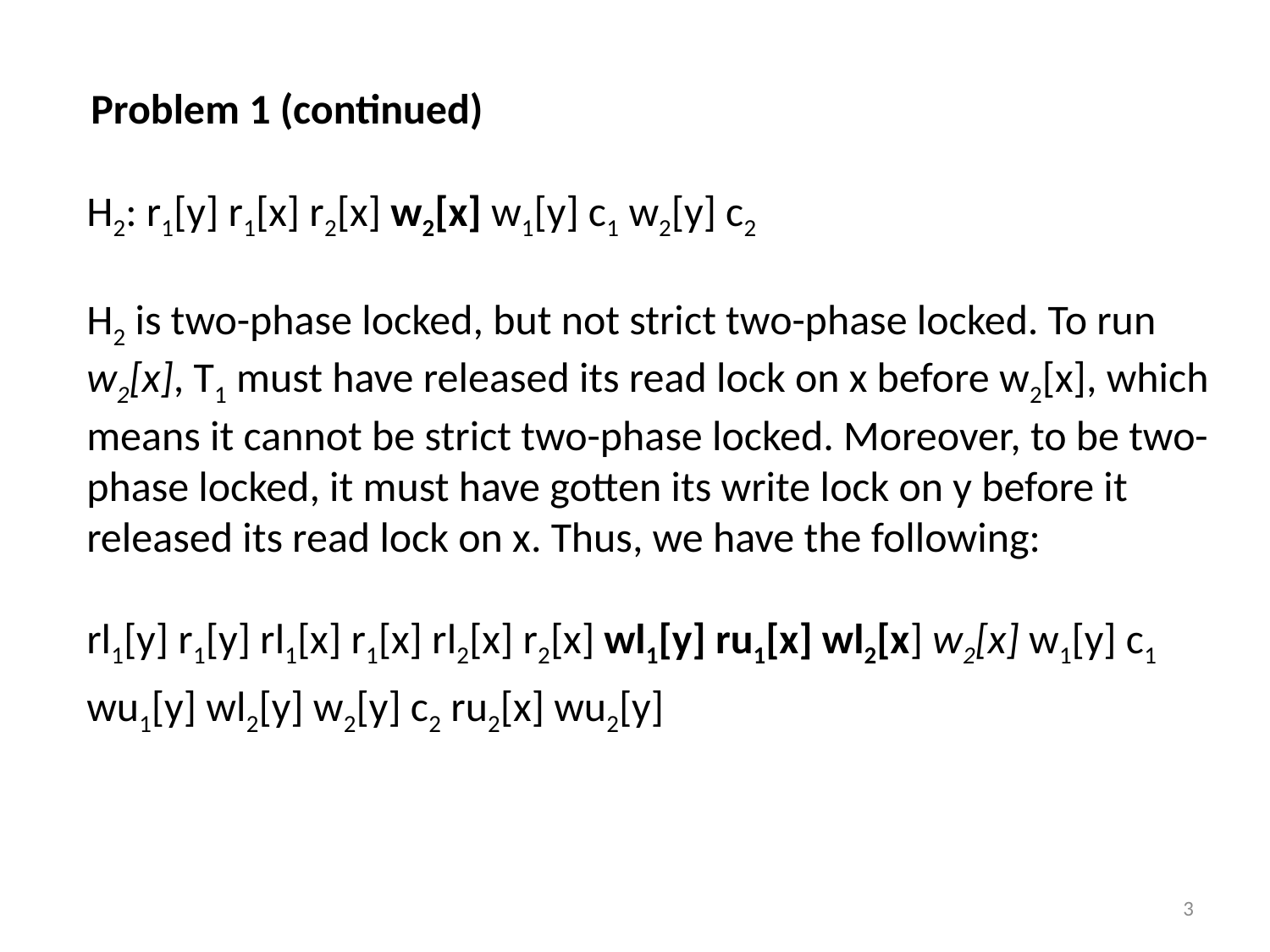

Problem 1 (continued)

H2: r1[y] r1[x] r2[x] w2[x] w1[y] c1 w2[y] c2

H2 is two-phase locked, but not strict two-phase locked. To run w2[x], T1 must have released its read lock on x before w2[x], which means it cannot be strict two-phase locked. Moreover, to be two-phase locked, it must have gotten its write lock on y before it released its read lock on x. Thus, we have the following:

rl1[y] r1[y] rl1[x] r1[x] rl2[x] r2[x] wl1[y] ru1[x] wl2[x] w2[x] w1[y] c1
wu1[y] wl2[y] w2[y] c2 ru2[x] wu2[y]

3